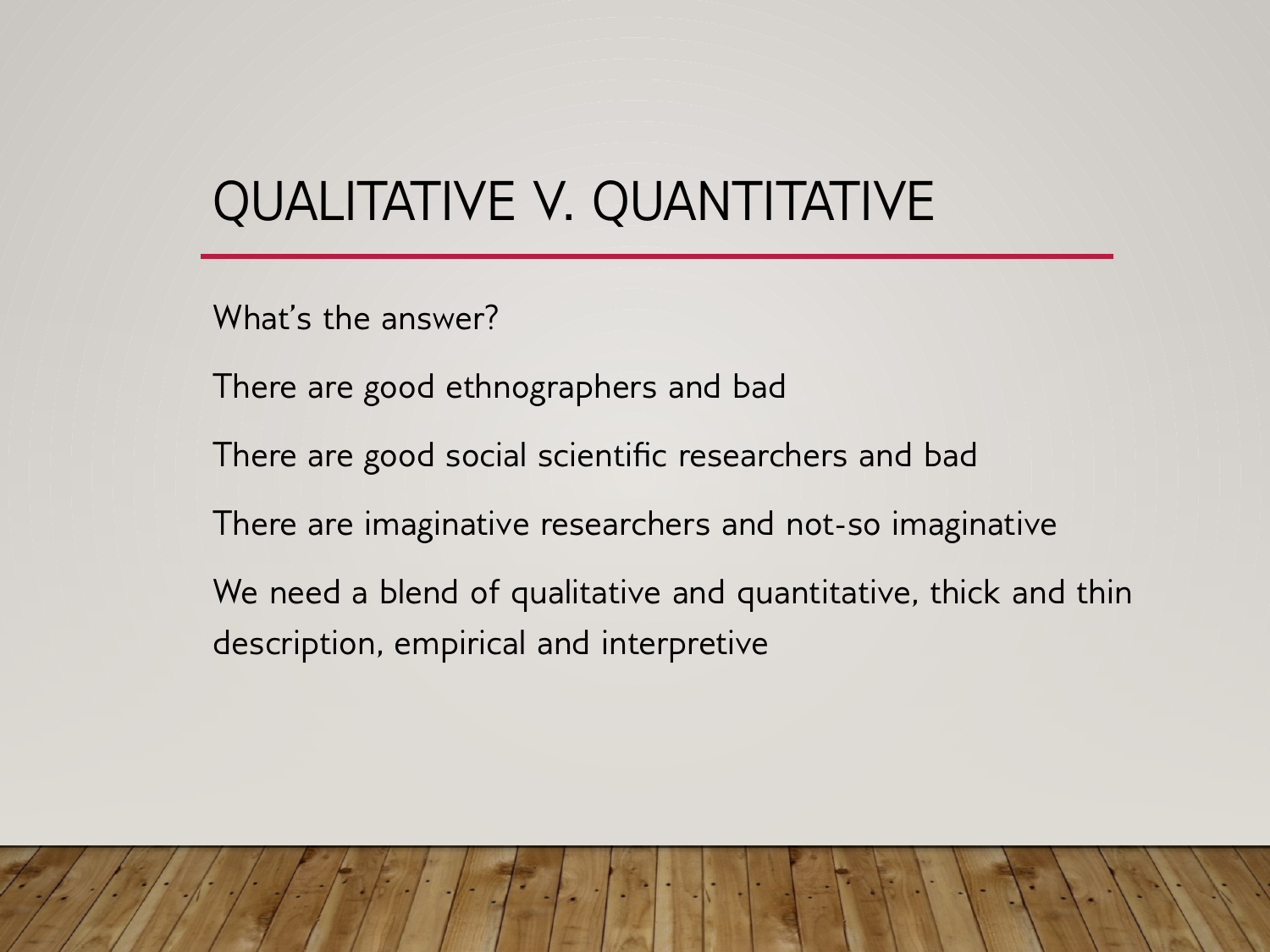

# Qualitative v. quantitative
What’s the answer?
There are good ethnographers and bad
There are good social scientific researchers and bad
There are imaginative researchers and not-so imaginative
We need a blend of qualitative and quantitative, thick and thin description, empirical and interpretive